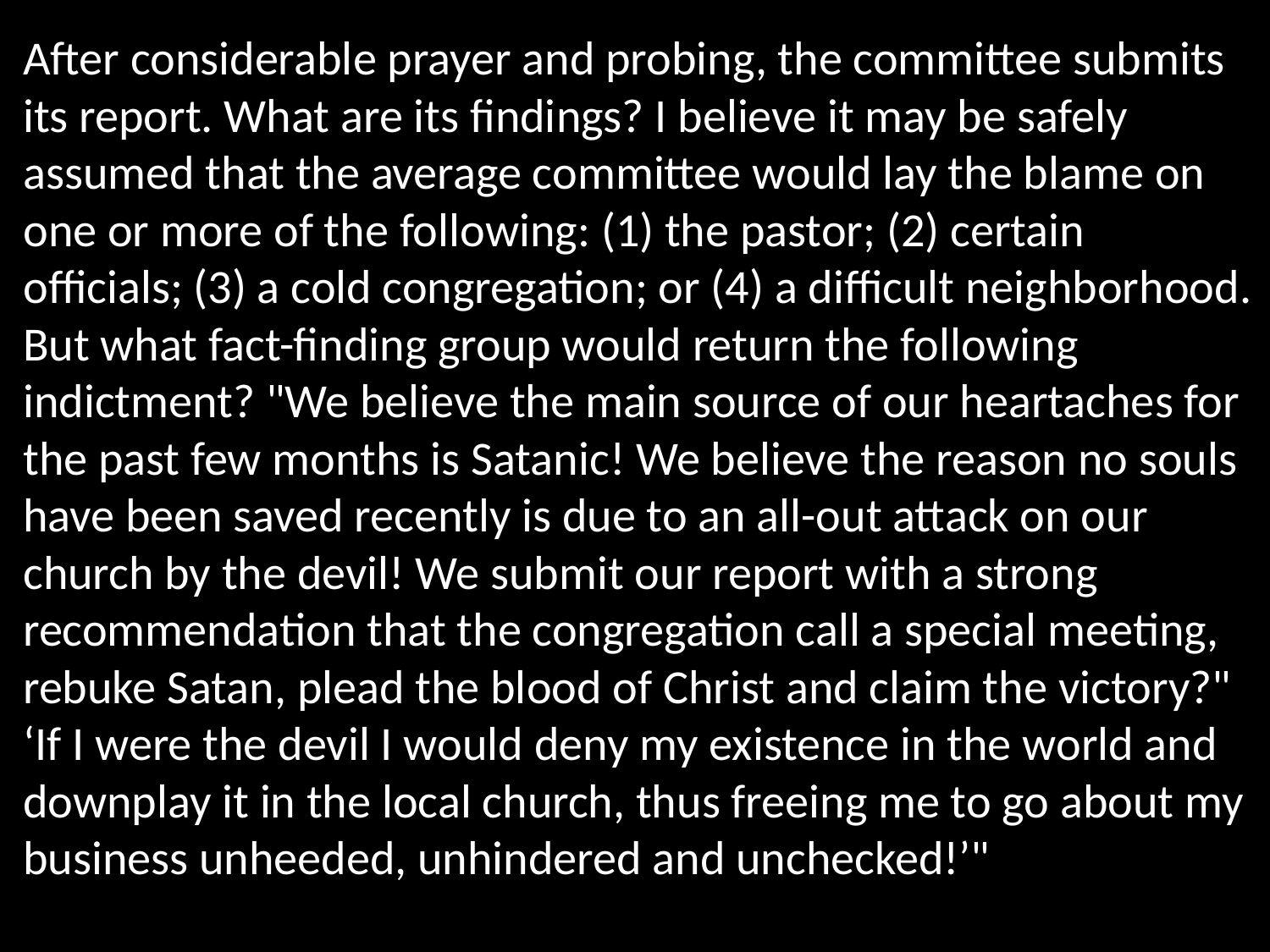

After considerable prayer and probing, the committee submits its report. What are its findings? I believe it may be safely assumed that the average committee would lay the blame on one or more of the following: (1) the pastor; (2) certain officials; (3) a cold congregation; or (4) a difficult neighborhood.
But what fact-finding group would return the following indictment? "We believe the main source of our heartaches for the past few months is Satanic! We believe the reason no souls have been saved recently is due to an all-out attack on our church by the devil! We submit our report with a strong recommendation that the congregation call a special meeting, rebuke Satan, plead the blood of Christ and claim the victory?"
‘If I were the devil I would deny my existence in the world and downplay it in the local church, thus freeing me to go about my business unheeded, unhindered and unchecked!’"